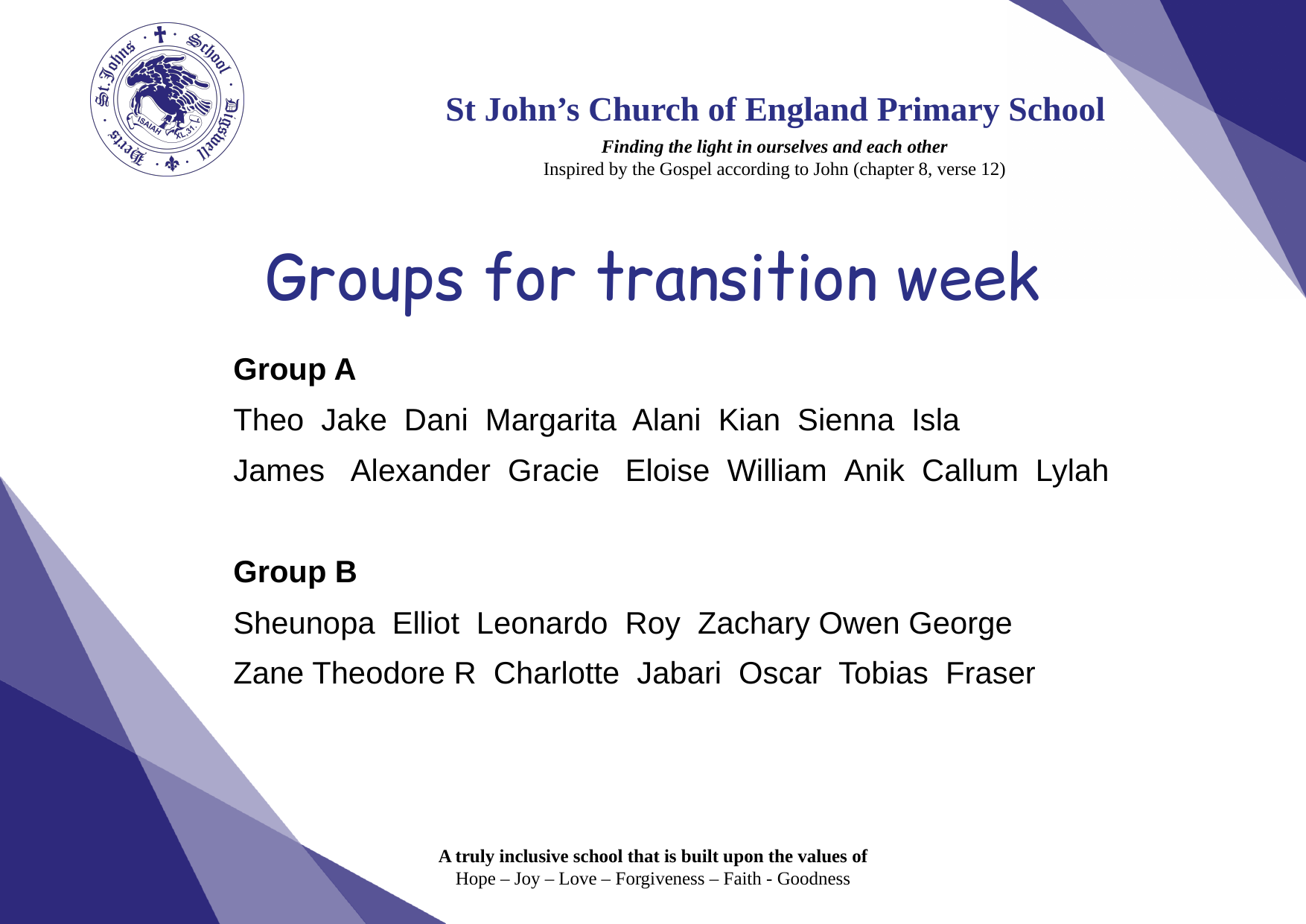

# Groups for transition week
Group A
Theo  Jake  Dani  Margarita  Alani  Kian  Sienna  Isla
James   Alexander  Gracie   Eloise  William  Anik  Callum  Lylah

Group B
Sheunopa  Elliot  Leonardo  Roy  Zachary Owen George
Zane Theodore R  Charlotte  Jabari  Oscar  Tobias  Fraser